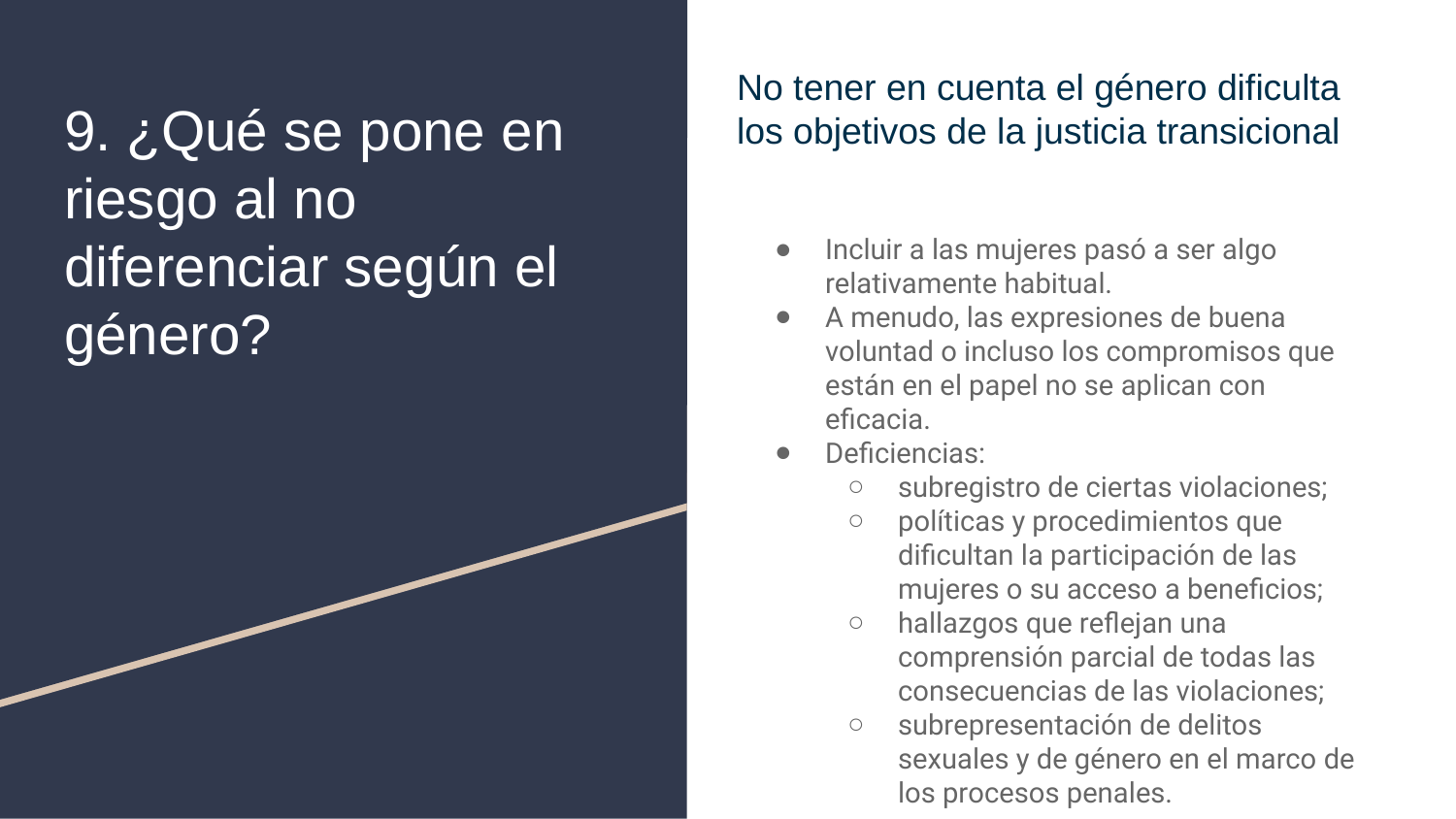

No tener en cuenta el género dificulta los objetivos de la justicia transicional

# 9. ¿Qué se pone en riesgo al no diferenciar según el género?

Incluir a las mujeres pasó a ser algo relativamente habitual.
A menudo, las expresiones de buena voluntad o incluso los compromisos que están en el papel no se aplican con eficacia.
Deficiencias:
subregistro de ciertas violaciones;
políticas y procedimientos que dificultan la participación de las mujeres o su acceso a beneficios;
hallazgos que reflejan una comprensión parcial de todas las consecuencias de las violaciones;
subrepresentación de delitos sexuales y de género en el marco de los procesos penales.